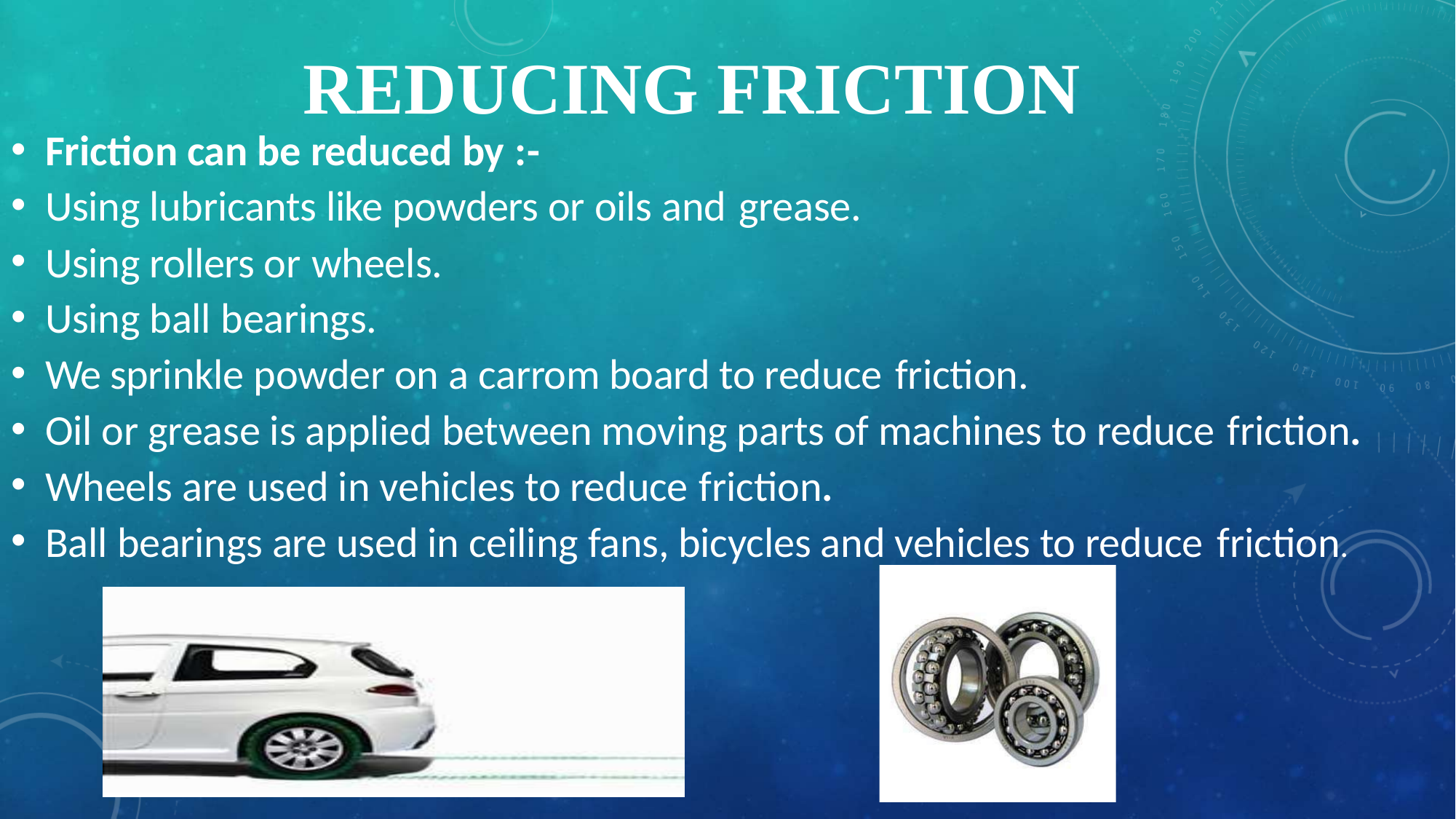

# REDUCING FRICTION
Friction can be reduced by :-
Using lubricants like powders or oils and grease.
Using rollers or wheels.
Using ball bearings.
We sprinkle powder on a carrom board to reduce friction.
Oil or grease is applied between moving parts of machines to reduce friction.
Wheels are used in vehicles to reduce friction.
Ball bearings are used in ceiling fans, bicycles and vehicles to reduce friction.